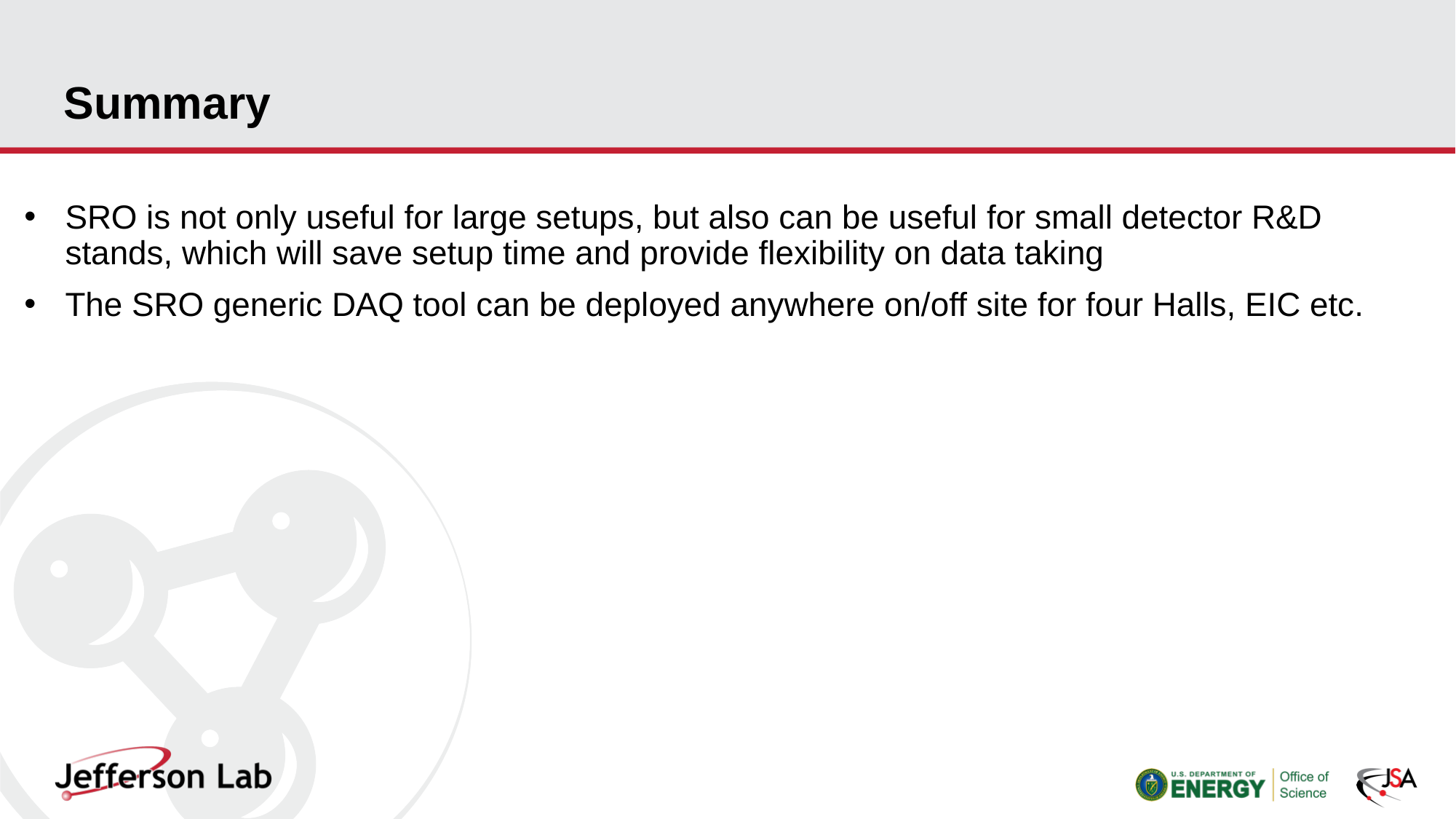

# Summary
SRO is not only useful for large setups, but also can be useful for small detector R&D stands, which will save setup time and provide flexibility on data taking
The SRO generic DAQ tool can be deployed anywhere on/off site for four Halls, EIC etc.